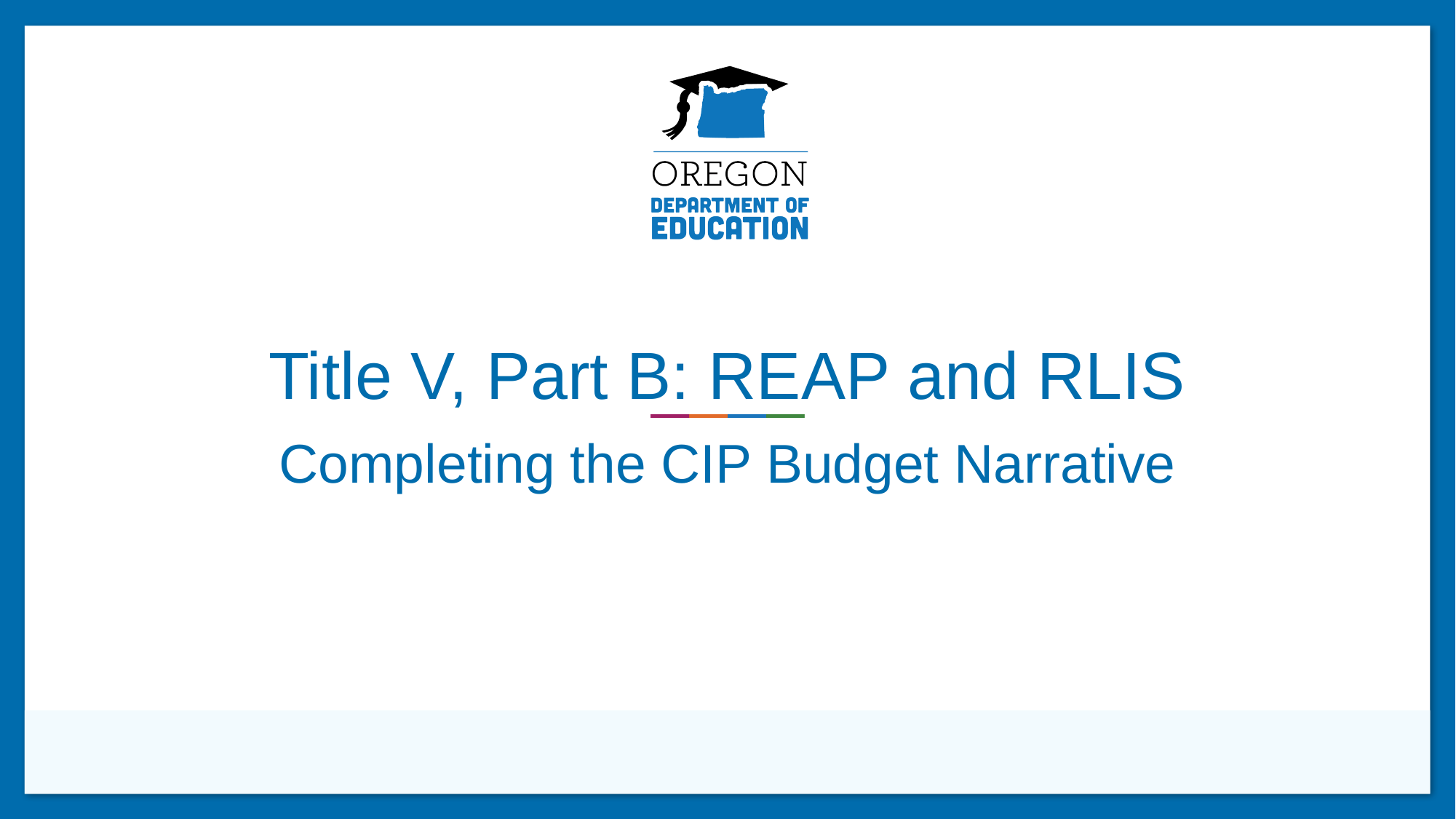

# Title V, Part B: REAP and RLIS
Completing the CIP Budget Narrative